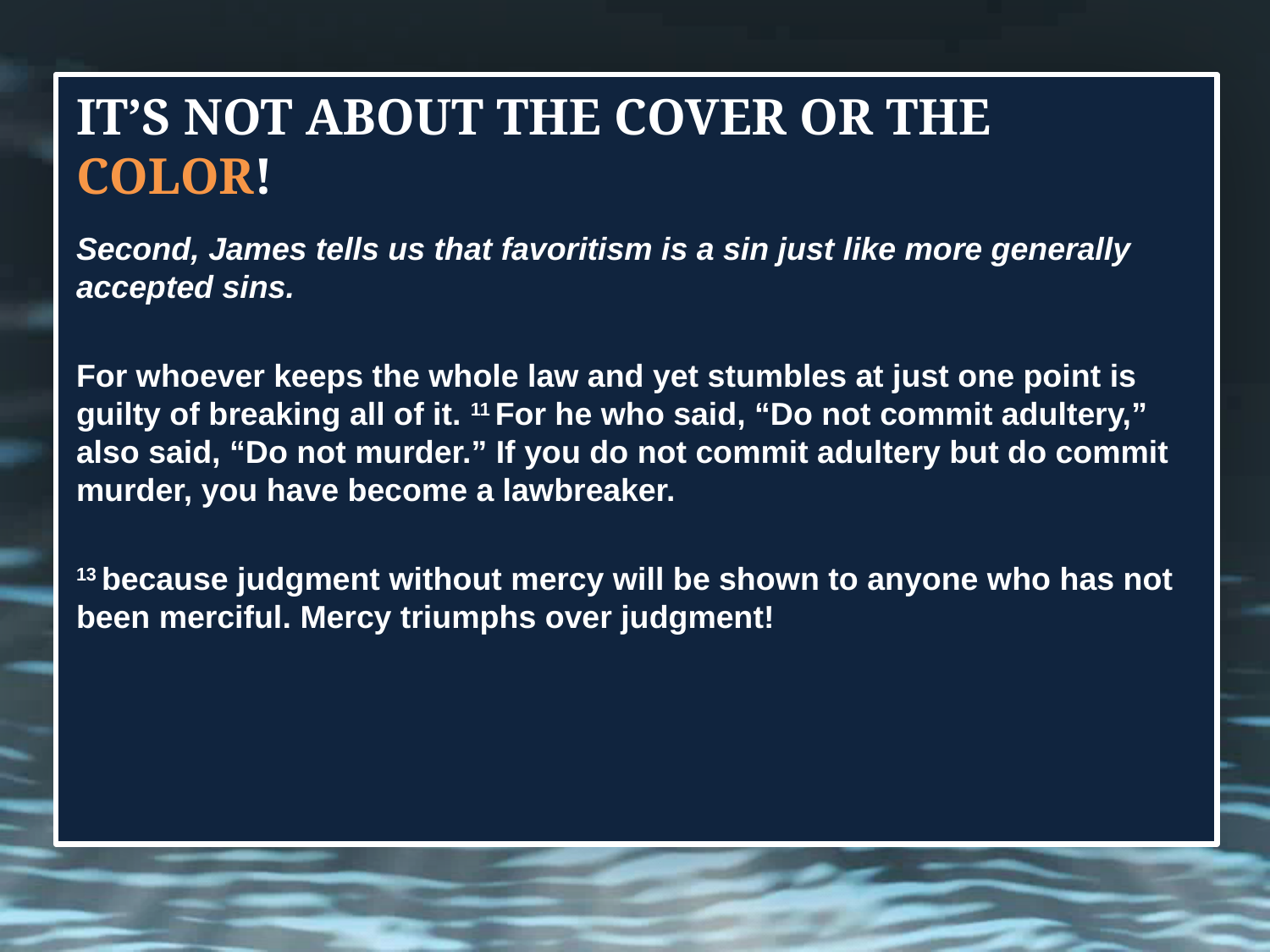

# IT’S NOT ABOUT THE COVER OR THE COLOR!
Second, James tells us that favoritism is a sin just like more generally accepted sins.

For whoever keeps the whole law and yet stumbles at just one point is guilty of breaking all of it. 11 For he who said, “Do not commit adultery,”﻿﻿ also said, “Do not murder.” If you do not commit adultery but do commit murder, you have become a lawbreaker.

13 because judgment without mercy will be shown to anyone who has not been merciful. Mercy triumphs over judgment!